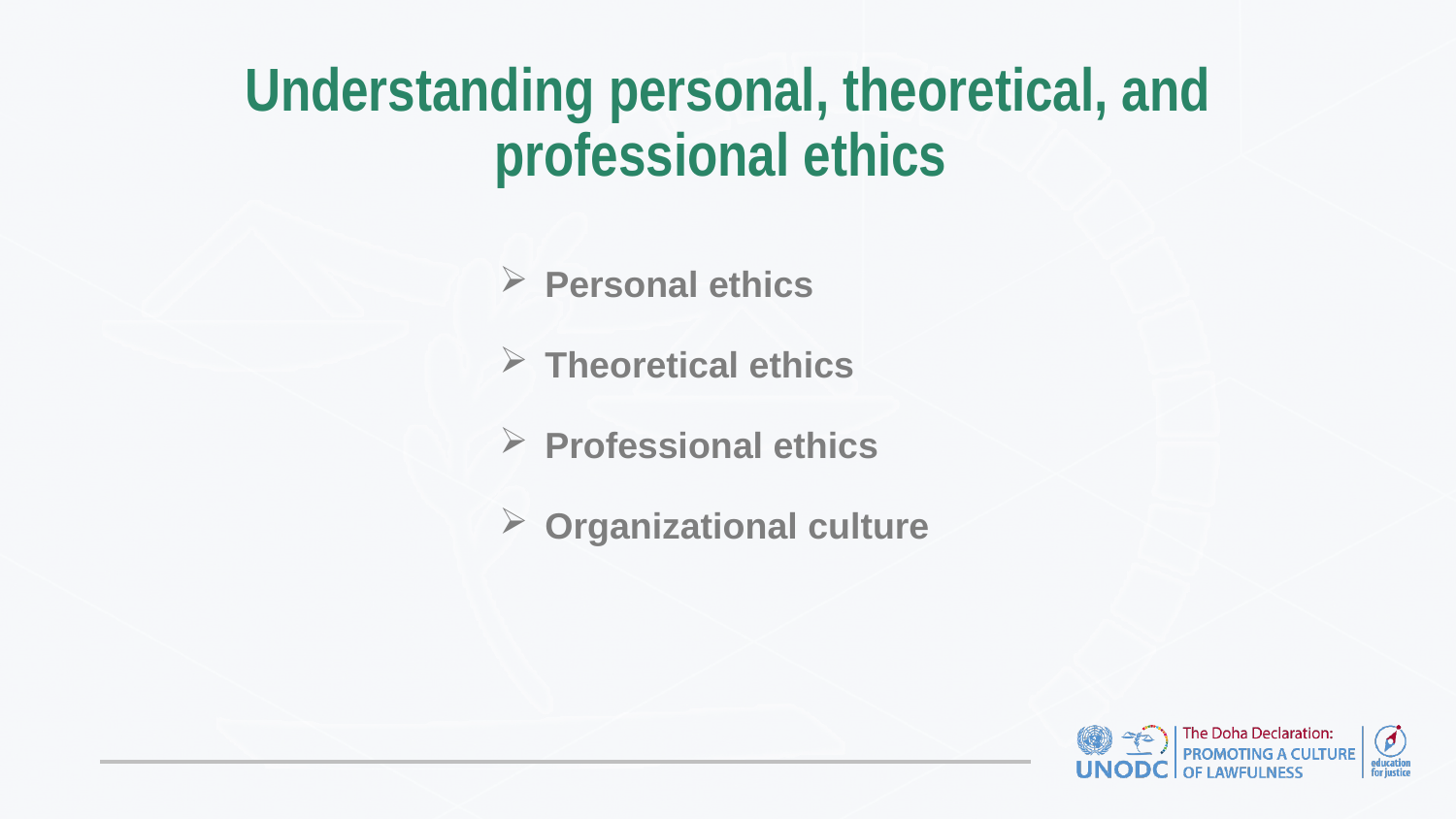

# Understanding personal, theoretical, and professional ethics
Personal ethics
Theoretical ethics
Professional ethics
Organizational culture